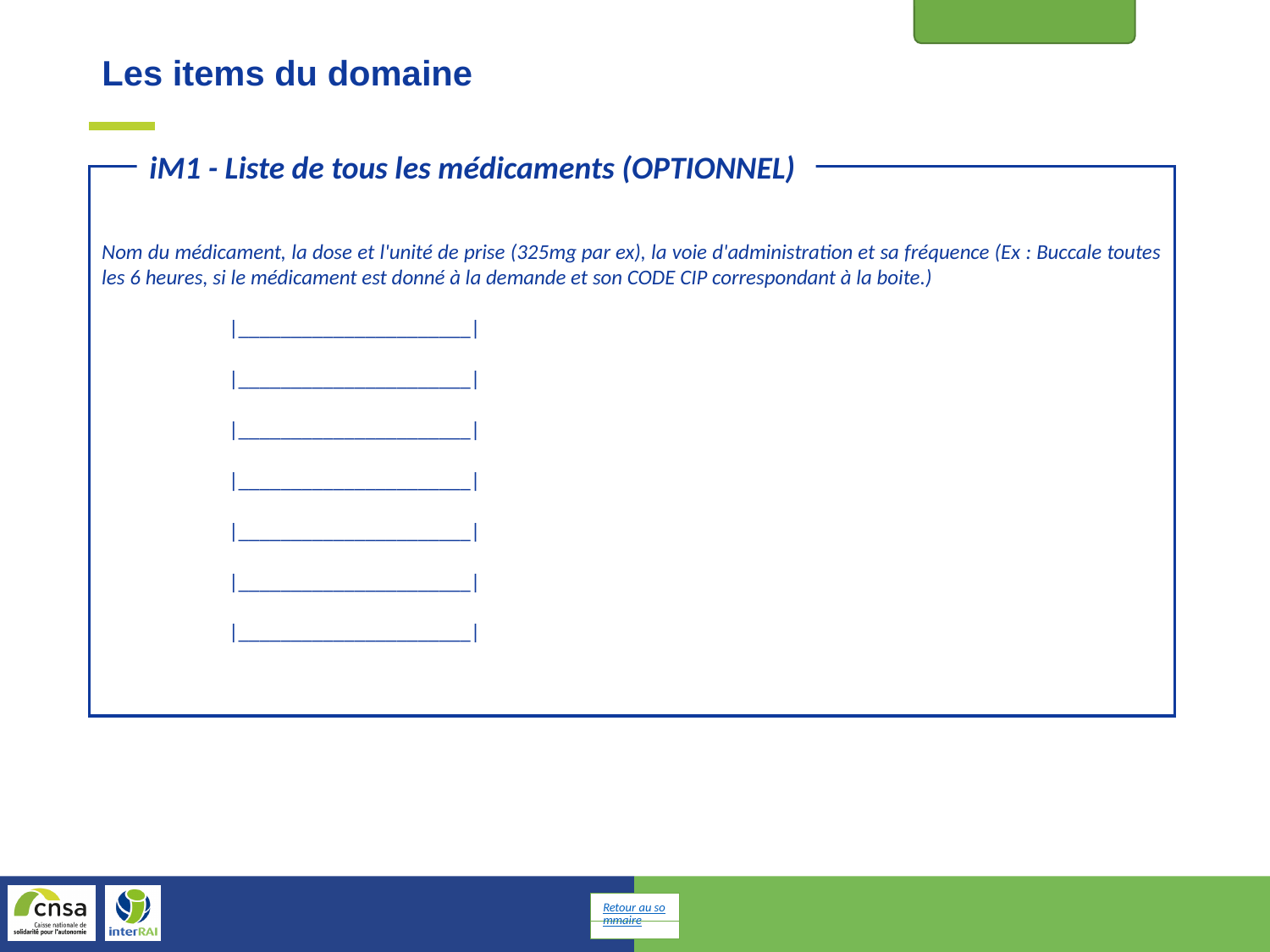

Médicaments
Les items du domaine
iM1 - Liste de tous les médicaments (OPTIONNEL)
Nom du médicament, la dose et l'unité de prise (325mg par ex), la voie d'administration et sa fréquence (Ex : Buccale toutes les 6 heures, si le médicament est donné à la demande et son CODE CIP correspondant à la boite.)

	|______________________|

	|______________________|

	|______________________|

	|______________________|

	|______________________|

	|______________________|

	|______________________|

Retour au sommaire